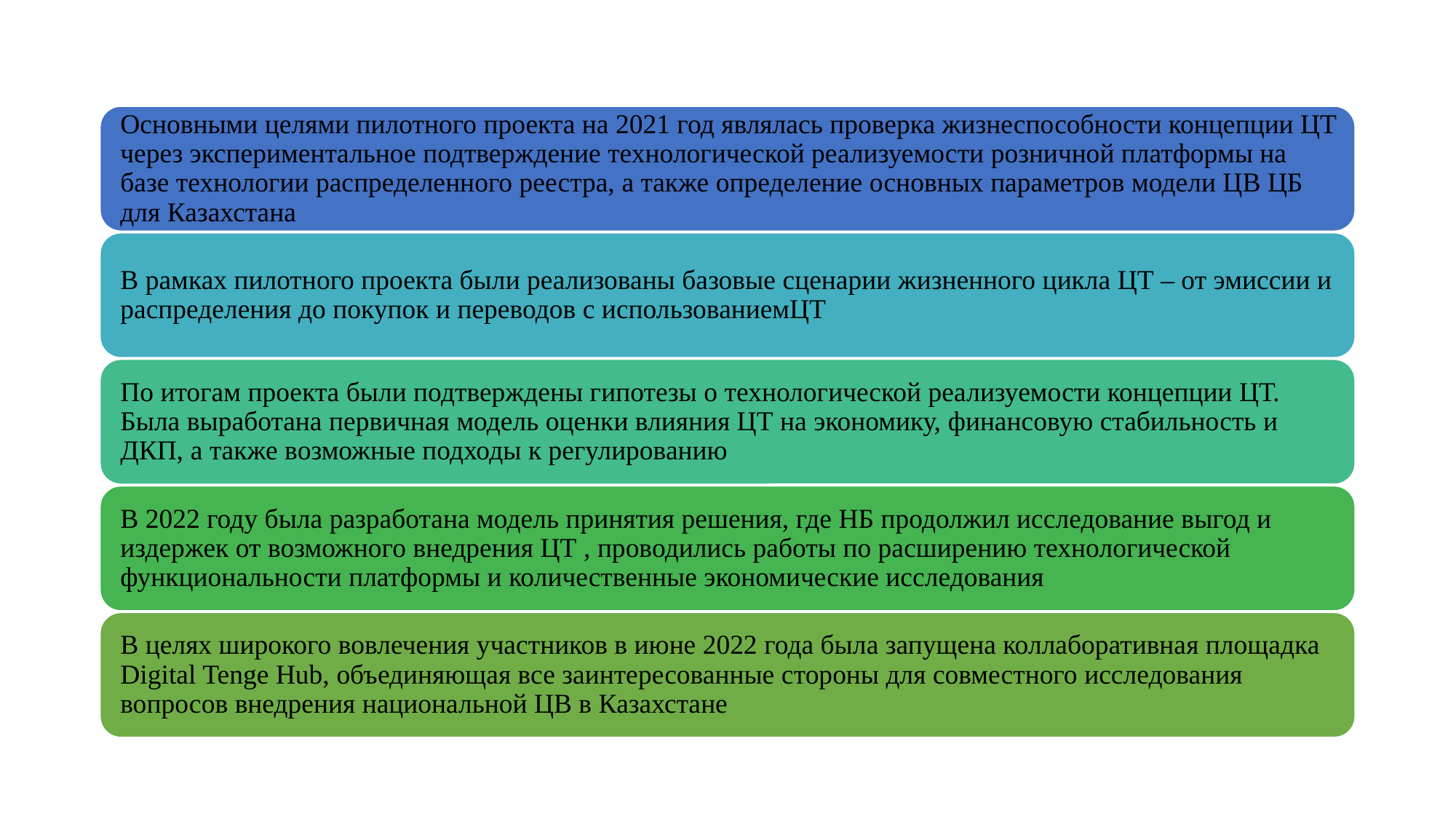

Основными целями пилотного проекта на 2021 год являлась проверка жизнеспособности концепции ЦТ через экспериментальное подтверждение технологической реализуемости розничной платформы на базе технологии распределенного реестра, а также определение основных параметров модели ЦВ ЦБ для Казахстана
В рамках пилотного проекта были реализованы базовые сценарии жизненного цикла ЦТ – от эмиссии и распределения до покупок и переводов с использованиемЦТ
По итогам проекта были подтверждены гипотезы о технологической реализуемости концепции ЦТ. Была выработана первичная модель оценки влияния ЦТ на экономику, финансовую стабильность и ДКП, а также возможные подходы к регулированию
В 2022 году была разработана модель принятия решения, где НБ продолжил исследование выгод и издержек от возможного внедрения ЦТ , проводились работы по расширению технологической функциональности платформы и количественные экономические исследования
В целях широкого вовлечения участников в июне 2022 года была запущена коллаборативная площадка Digital Tenge Hub, объединяющая все заинтересованные стороны для совместного исследования вопросов внедрения национальной ЦВ в Казахстане